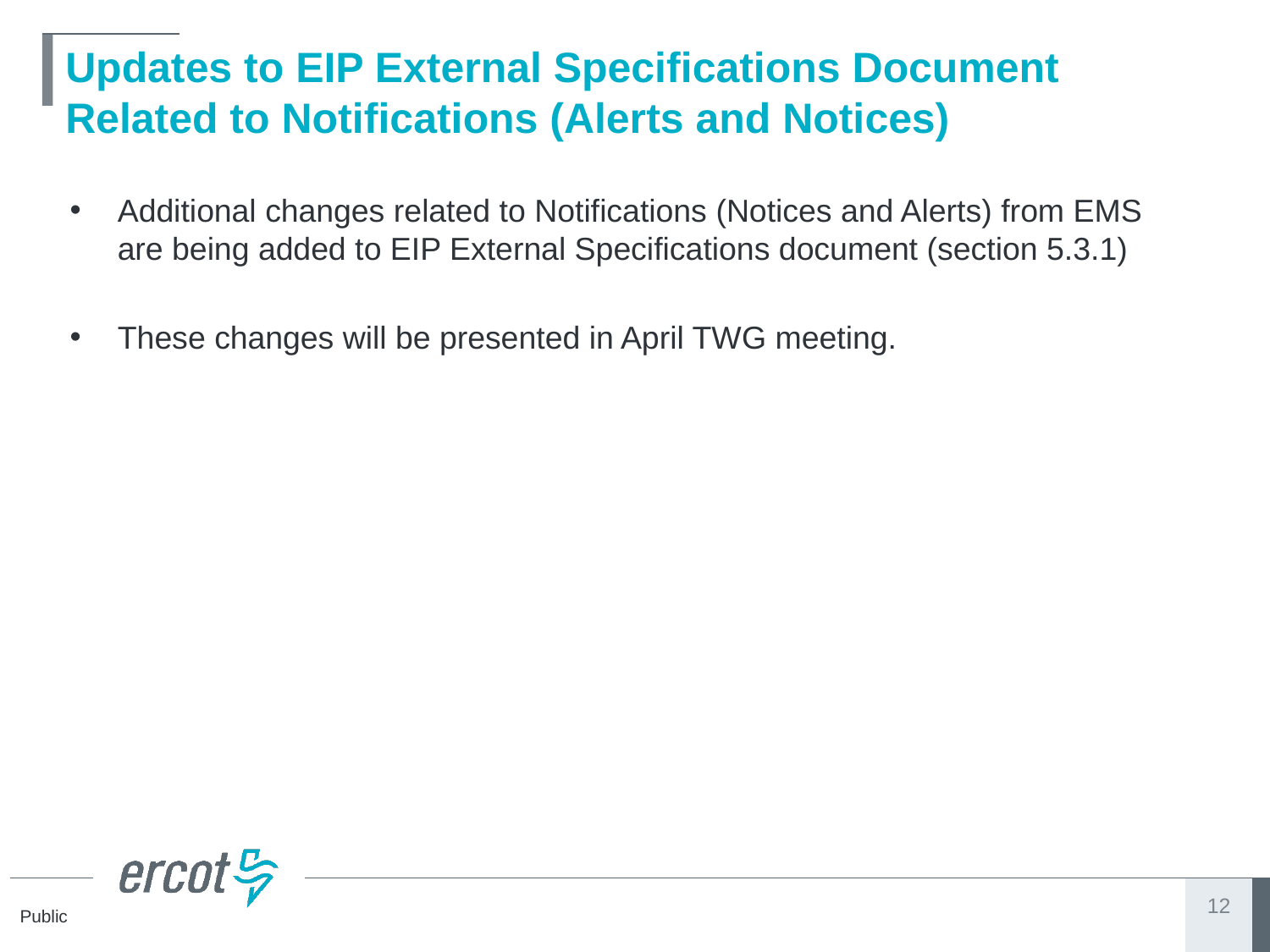

# Updates to EIP External Specifications Document Related to Notifications (Alerts and Notices)
Additional changes related to Notifications (Notices and Alerts) from EMS  are being added to EIP External Specifications document (section 5.3.1)

These changes will be presented in April TWG meeting.

12